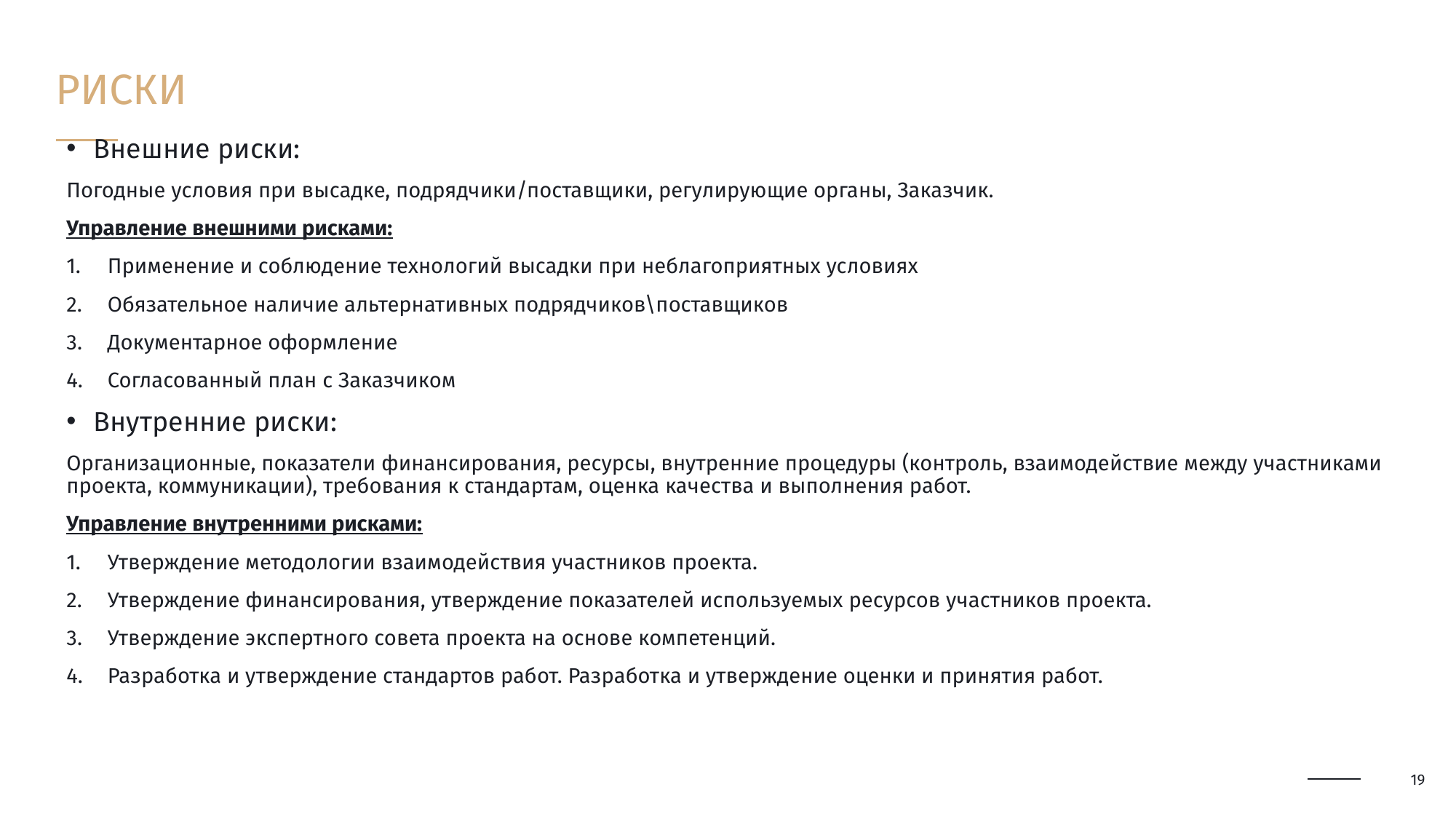

Риски
#
Внешние риски:
Погодные условия при высадке, подрядчики/поставщики, регулирующие органы, Заказчик.
Управление внешними рисками:
Применение и соблюдение технологий высадки при неблагоприятных условиях
Обязательное наличие альтернативных подрядчиков\поставщиков
Документарное оформление
Согласованный план с Заказчиком
Внутренние риски:
Организационные, показатели финансирования, ресурсы, внутренние процедуры (контроль, взаимодействие между участниками проекта, коммуникации), требования к стандартам, оценка качества и выполнения работ.
Управление внутренними рисками:
Утверждение методологии взаимодействия участников проекта.
Утверждение финансирования, утверждение показателей используемых ресурсов участников проекта.
Утверждение экспертного совета проекта на основе компетенций.
Разработка и утверждение стандартов работ. Разработка и утверждение оценки и принятия работ.